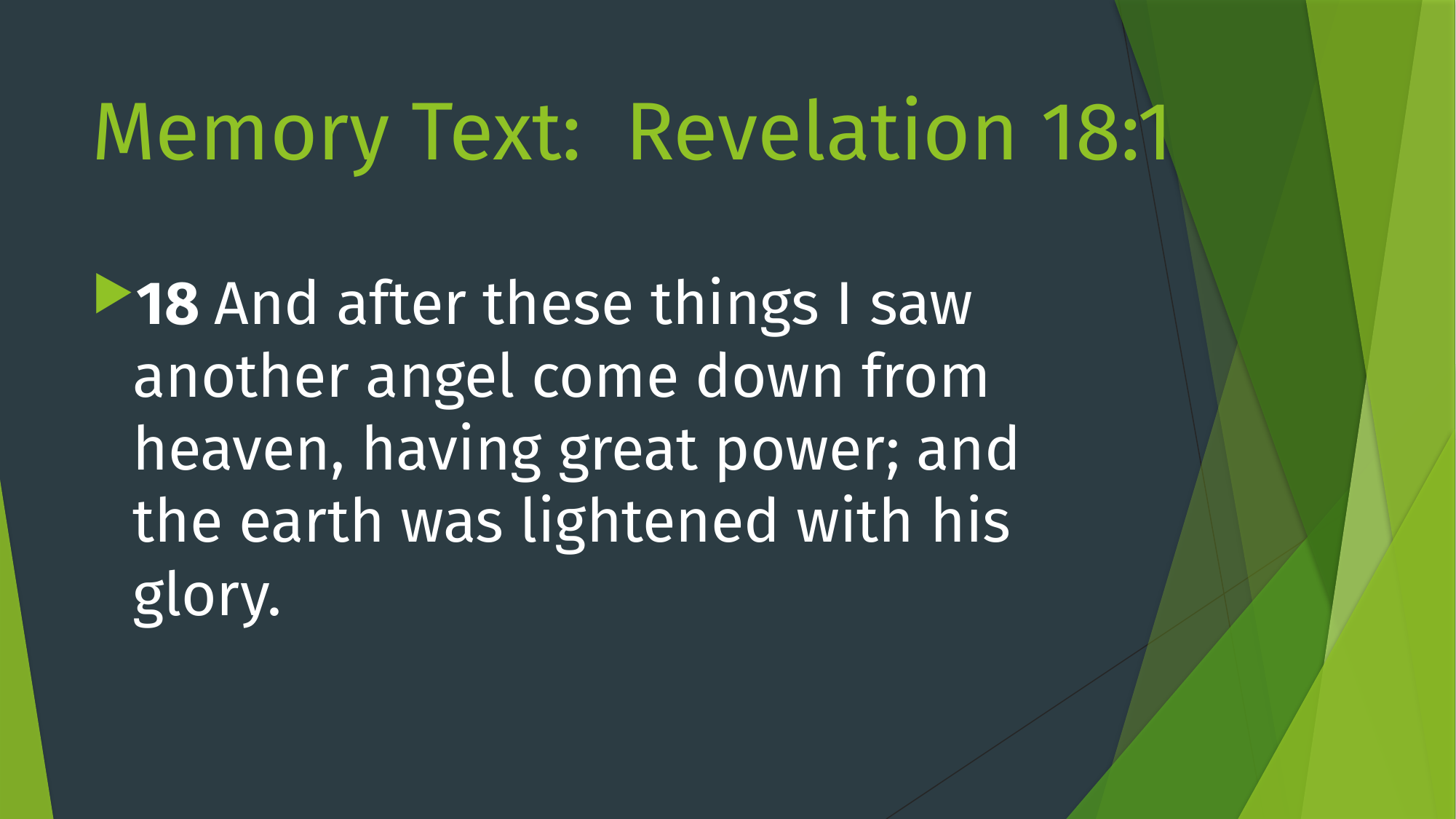

# Memory Text:  Revelation 18:1
18 And after these things I saw another angel come down from heaven, having great power; and the earth was lightened with his glory.